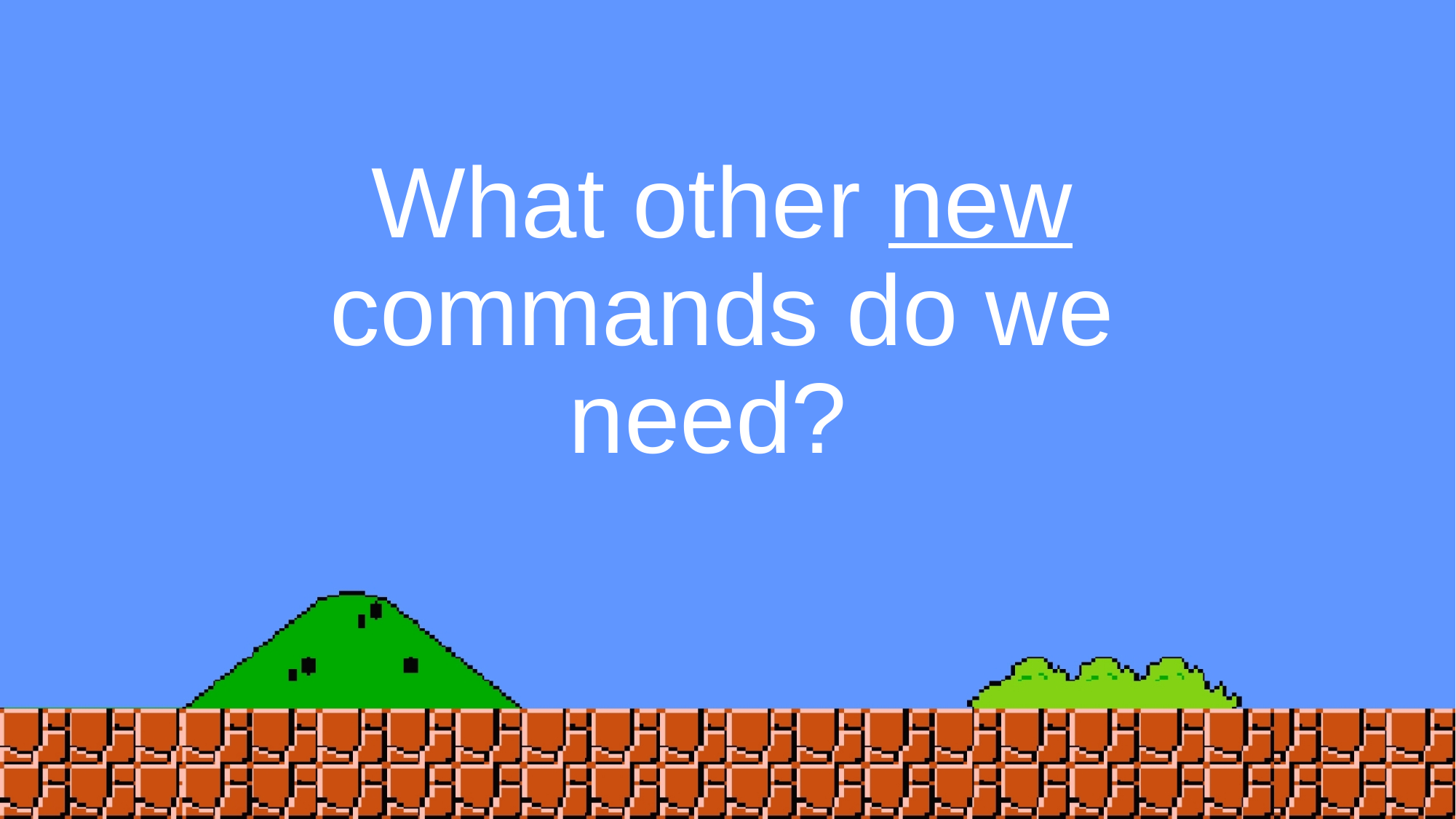

# What other new commands do we need?